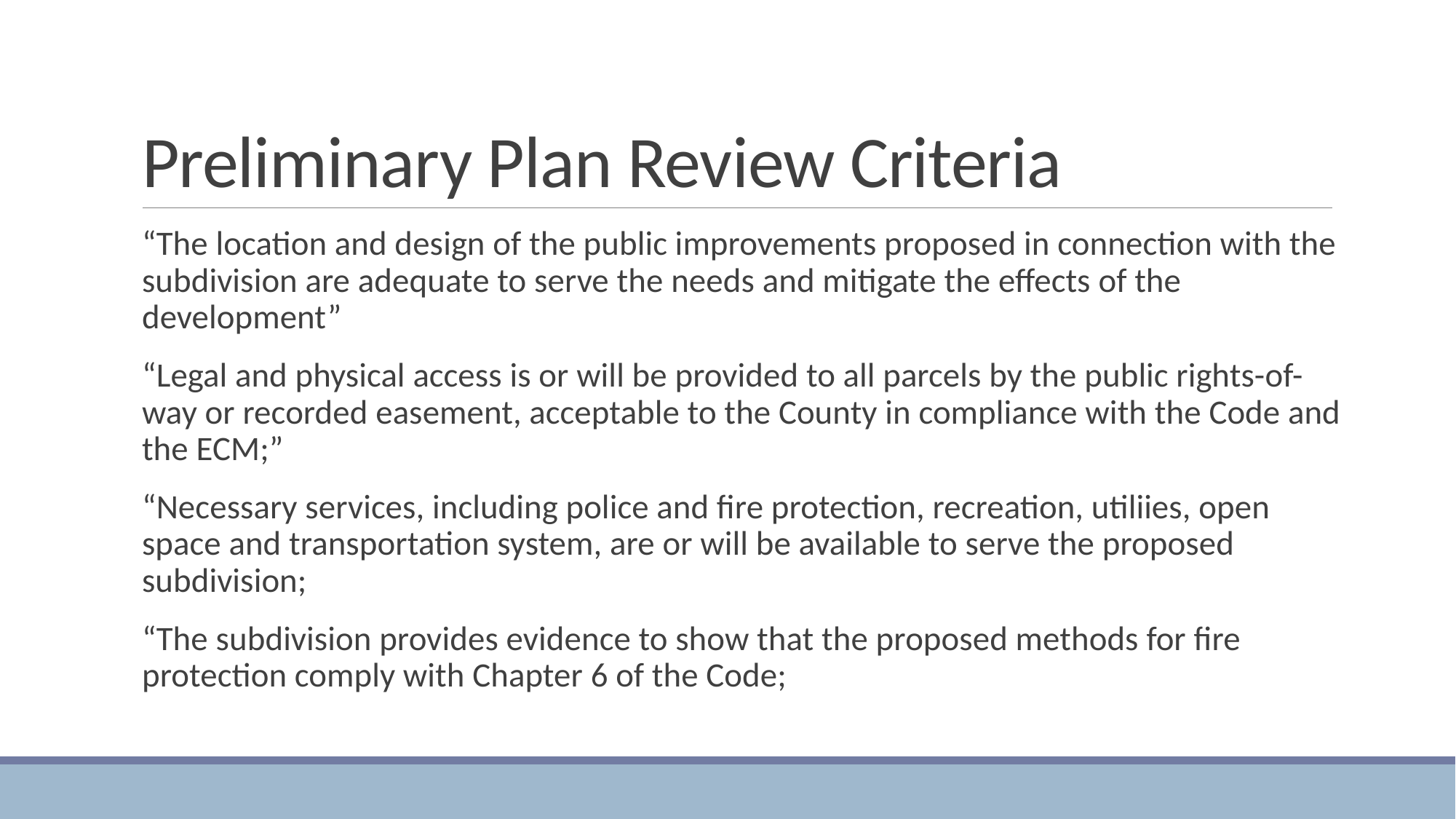

# Preliminary Plan Review Criteria
“The location and design of the public improvements proposed in connection with the subdivision are adequate to serve the needs and mitigate the effects of the development”
“Legal and physical access is or will be provided to all parcels by the public rights-of-way or recorded easement, acceptable to the County in compliance with the Code and the ECM;”
“Necessary services, including police and fire protection, recreation, utiliies, open space and transportation system, are or will be available to serve the proposed subdivision;
“The subdivision provides evidence to show that the proposed methods for fire protection comply with Chapter 6 of the Code;